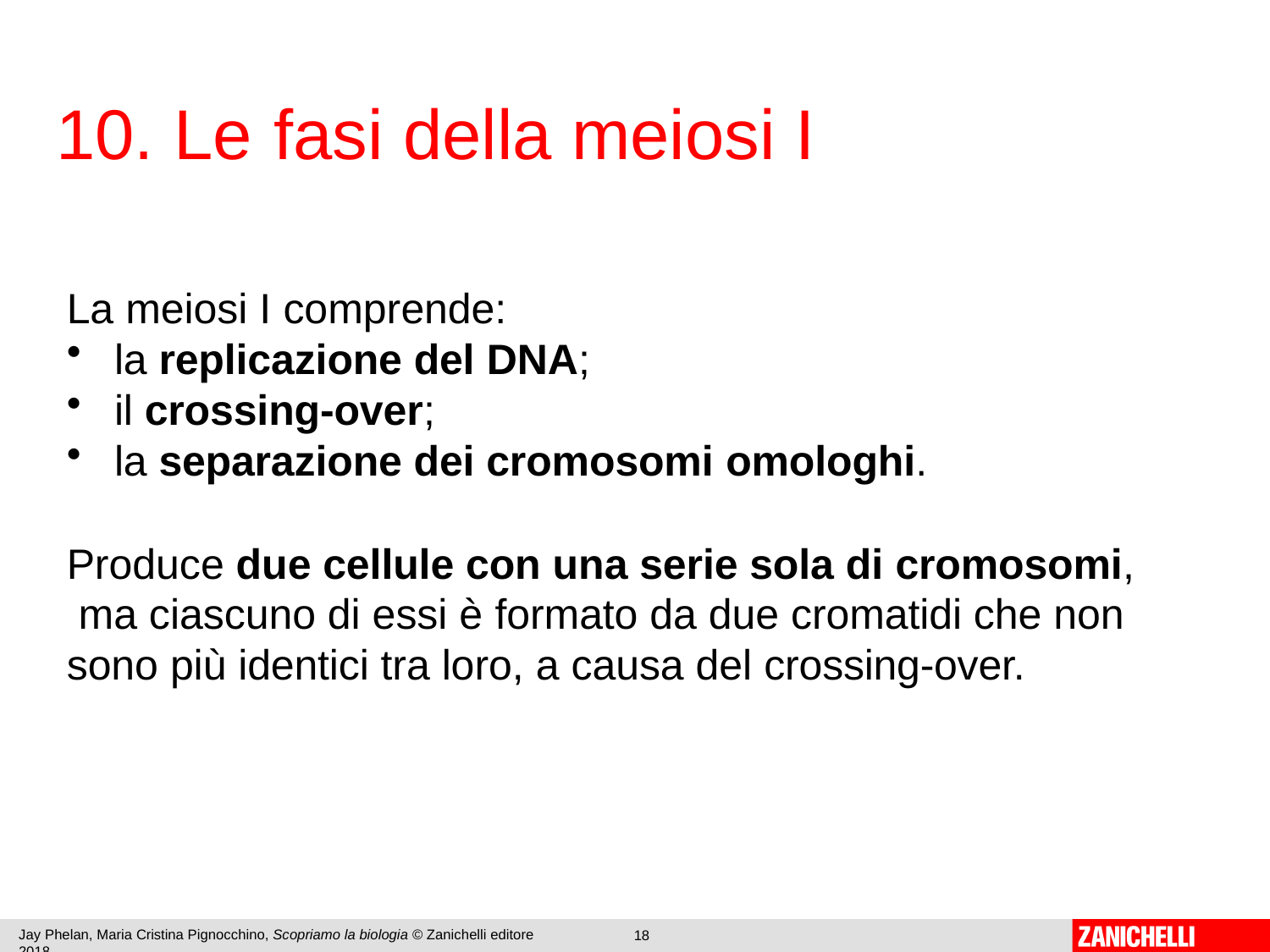

# 10. Le	fasi della	meiosi I
La meiosi I comprende:
la replicazione del DNA;
il crossing-over;
la separazione dei cromosomi omologhi.

Produce due cellule con una serie sola di cromosomi,  ma ciascuno di essi è formato da due cromatidi che non  sono più identici tra loro, a causa del crossing-over.
Jay Phelan, Maria Cristina Pignocchino, Scopriamo la biologia © Zanichelli editore 2018
18